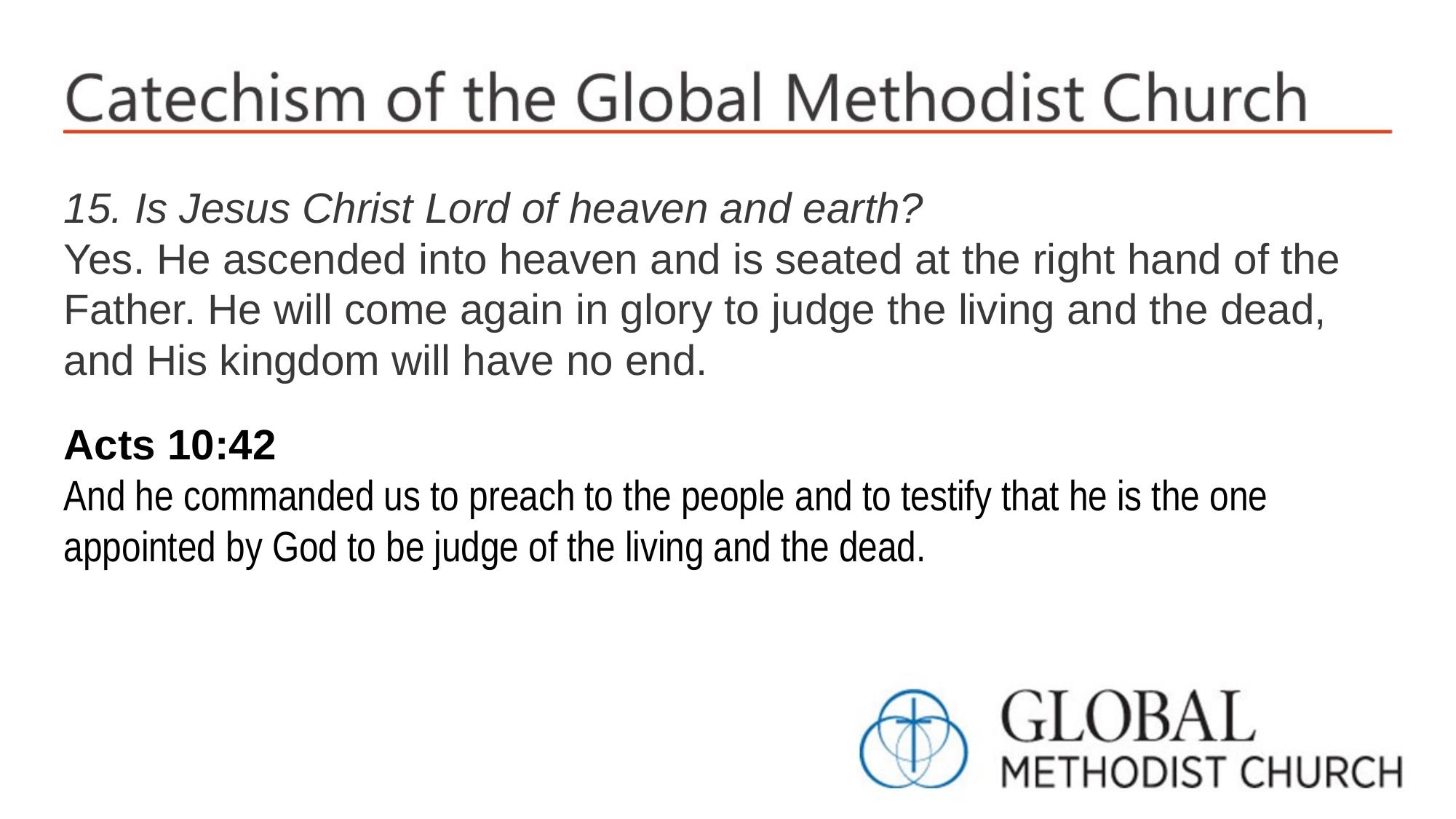

15. Is Jesus Christ Lord of heaven and earth?
Yes. He ascended into heaven and is seated at the right hand of the Father. He will come again in glory to judge the living and the dead, and His kingdom will have no end.
Acts 10:42
And he commanded us to preach to the people and to testify that he is the one appointed by God to be judge of the living and the dead.